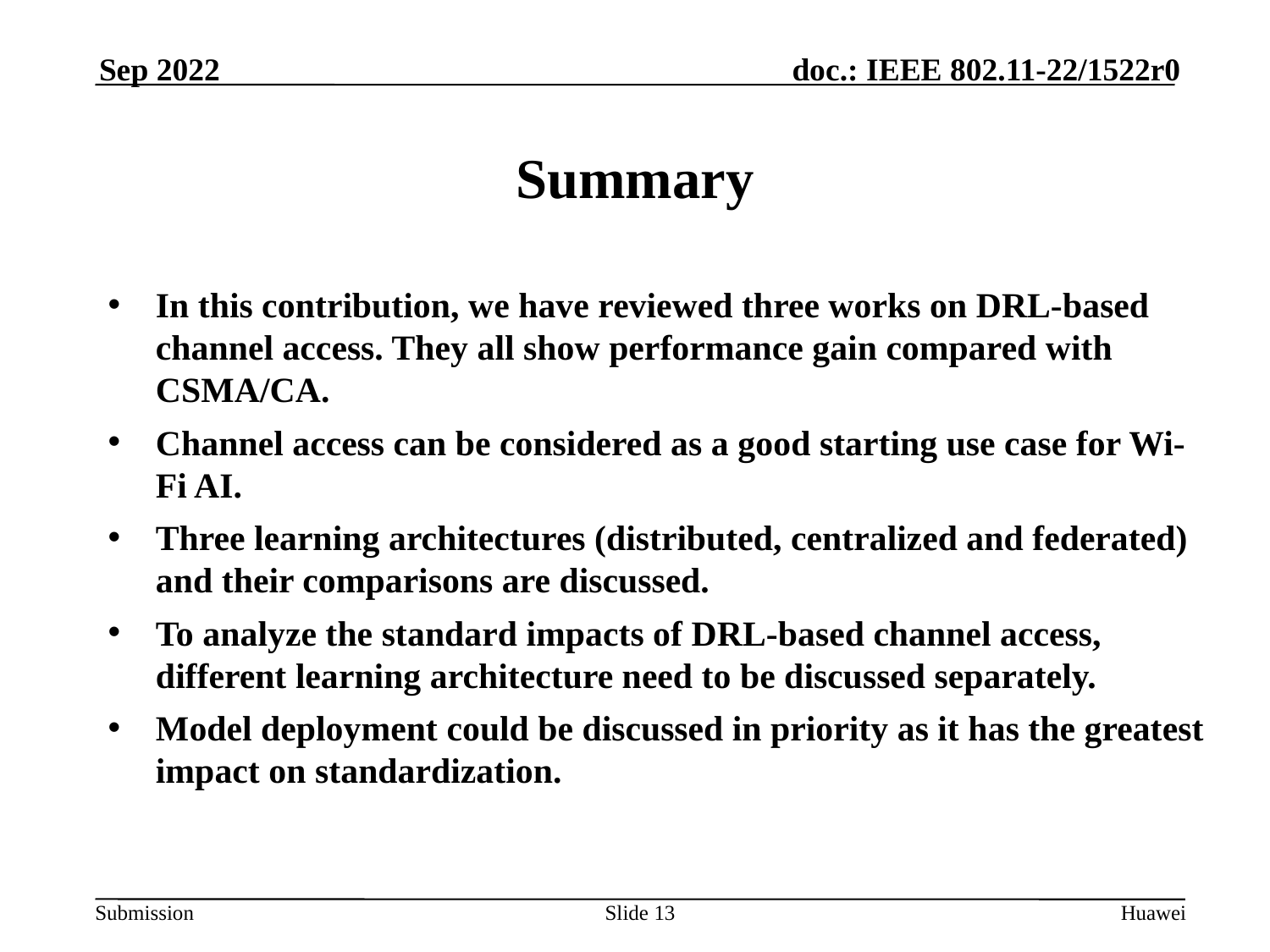

Sep 2022
# Summary
In this contribution, we have reviewed three works on DRL-based channel access. They all show performance gain compared with CSMA/CA.
Channel access can be considered as a good starting use case for Wi-Fi AI.
Three learning architectures (distributed, centralized and federated) and their comparisons are discussed.
To analyze the standard impacts of DRL-based channel access, different learning architecture need to be discussed separately.
Model deployment could be discussed in priority as it has the greatest impact on standardization.
Slide 13
Huawei